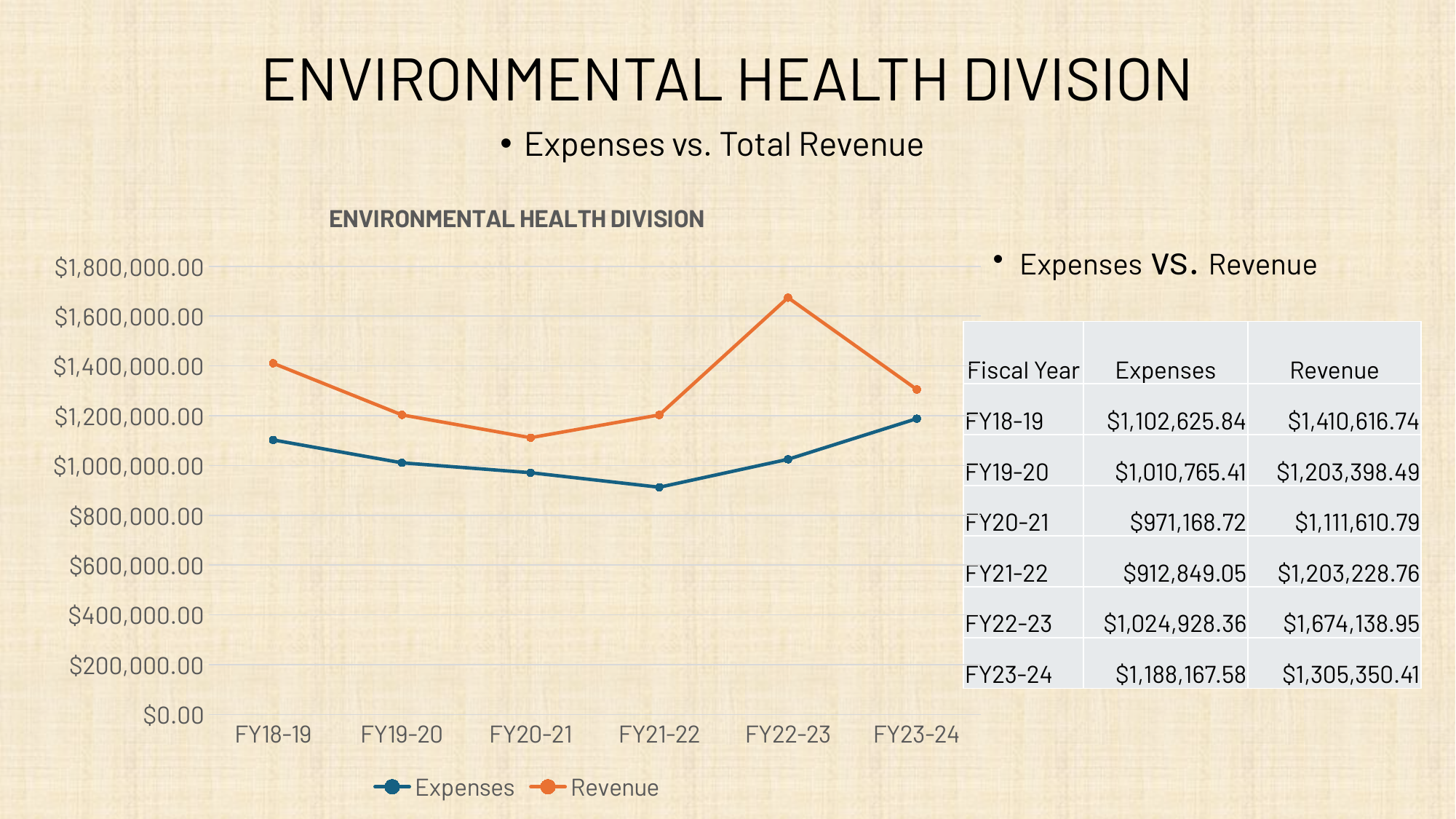

# ENVIRONMENTAL HEALTH DIVISION
Expenses vs. Total Revenue

### Chart: ENVIRONMENTAL HEALTH DIVISION

| Category | Expenses | Revenue |
|---|---|---|
| FY18-19 | 1102625.8399999999 | 1410616.7399999998 |
| FY19-20 | 1010765.4100000001 | 1203398.49 |
| FY20-21 | 971168.7200000001 | 1111610.79 |
| FY21-22 | 912849.0499999999 | 1203228.76 |
| FY22-23 | 1024928.3600000001 | 1674138.9500000002 |
| FY23-24 | 1188167.58 | 1305350.41 |
Expenses vs. Revenue

| Fiscal Year | Expenses | Revenue |
| --- | --- | --- |
| FY18-19 | $1,102,625.84 | $1,410,616.74 |
| FY19-20 | $1,010,765.41 | $1,203,398.49 |
| FY20-21 | $971,168.72 | $1,111,610.79 |
| FY21-22 | $912,849.05 | $1,203,228.76 |
| FY22-23 | $1,024,928.36 | $1,674,138.95 |
| FY23-24 | $1,188,167.58 | $1,305,350.41 |